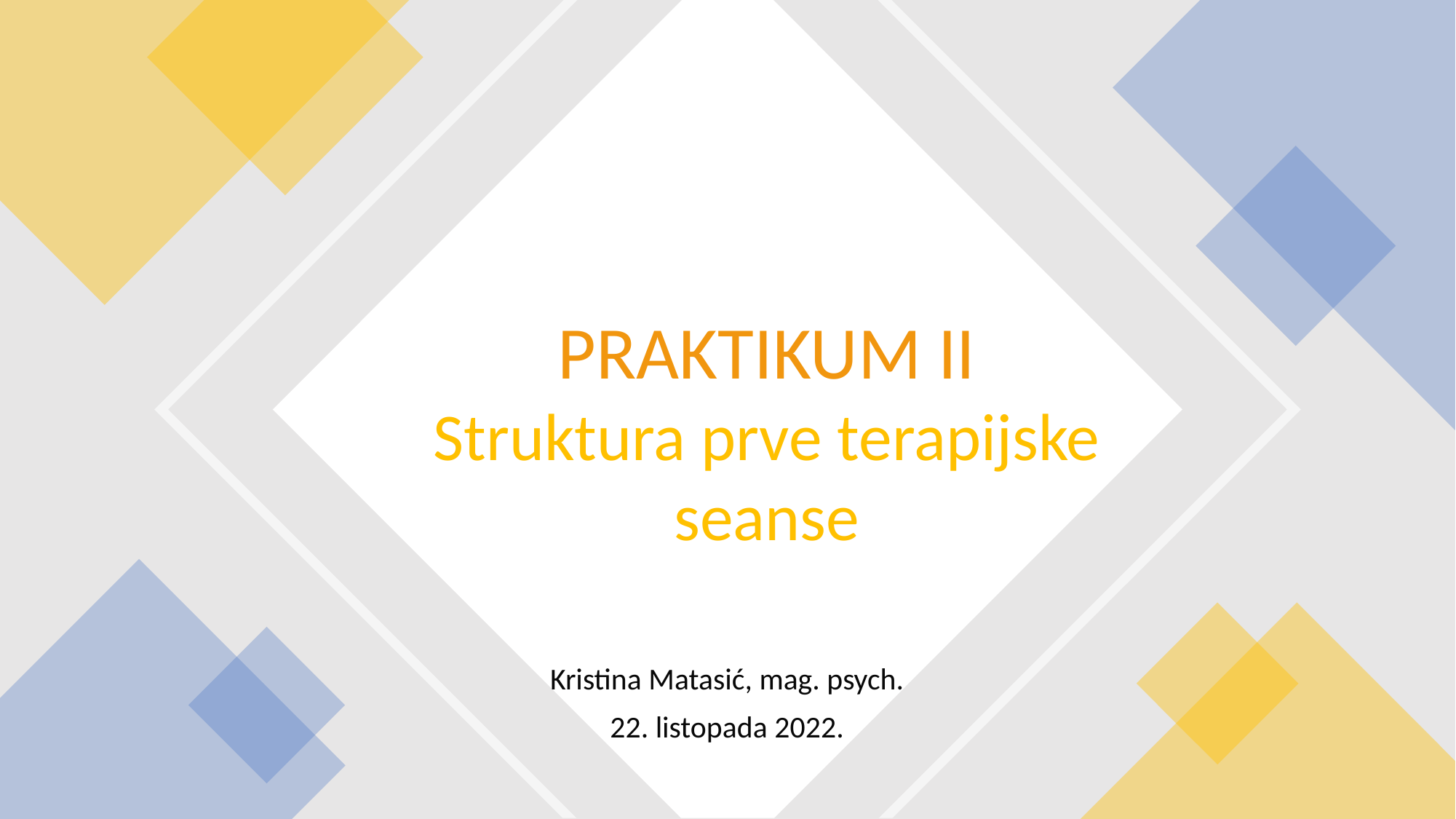

# PRAKTIKUM II Struktura prve terapijske seanse

Kristina Matasić, mag. psych.
22. listopada 2022.